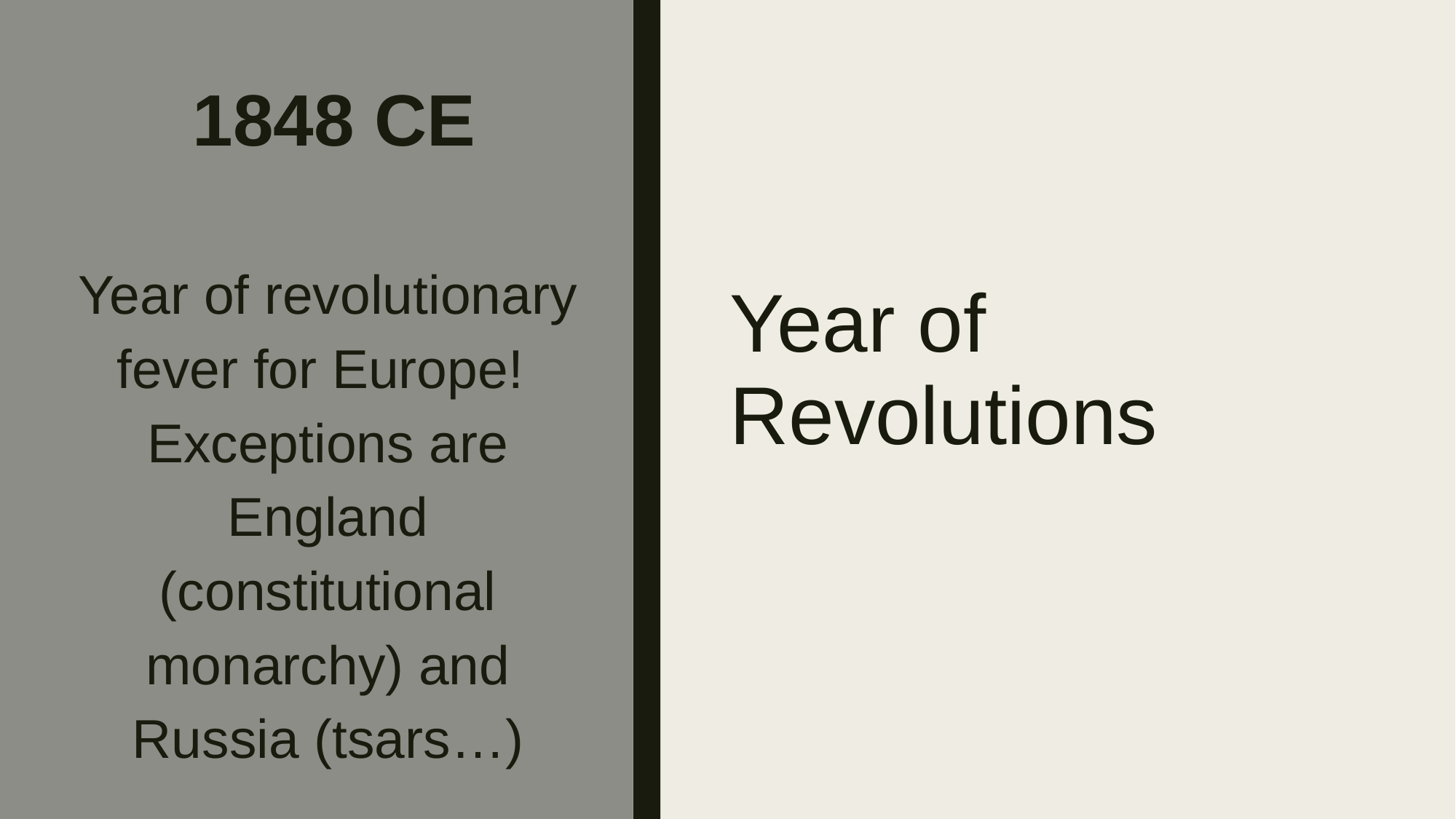

# 1848 CE
Year of revolutionary fever for Europe!  Exceptions are England (constitutional monarchy) and Russia (tsars…)
Year of Revolutions